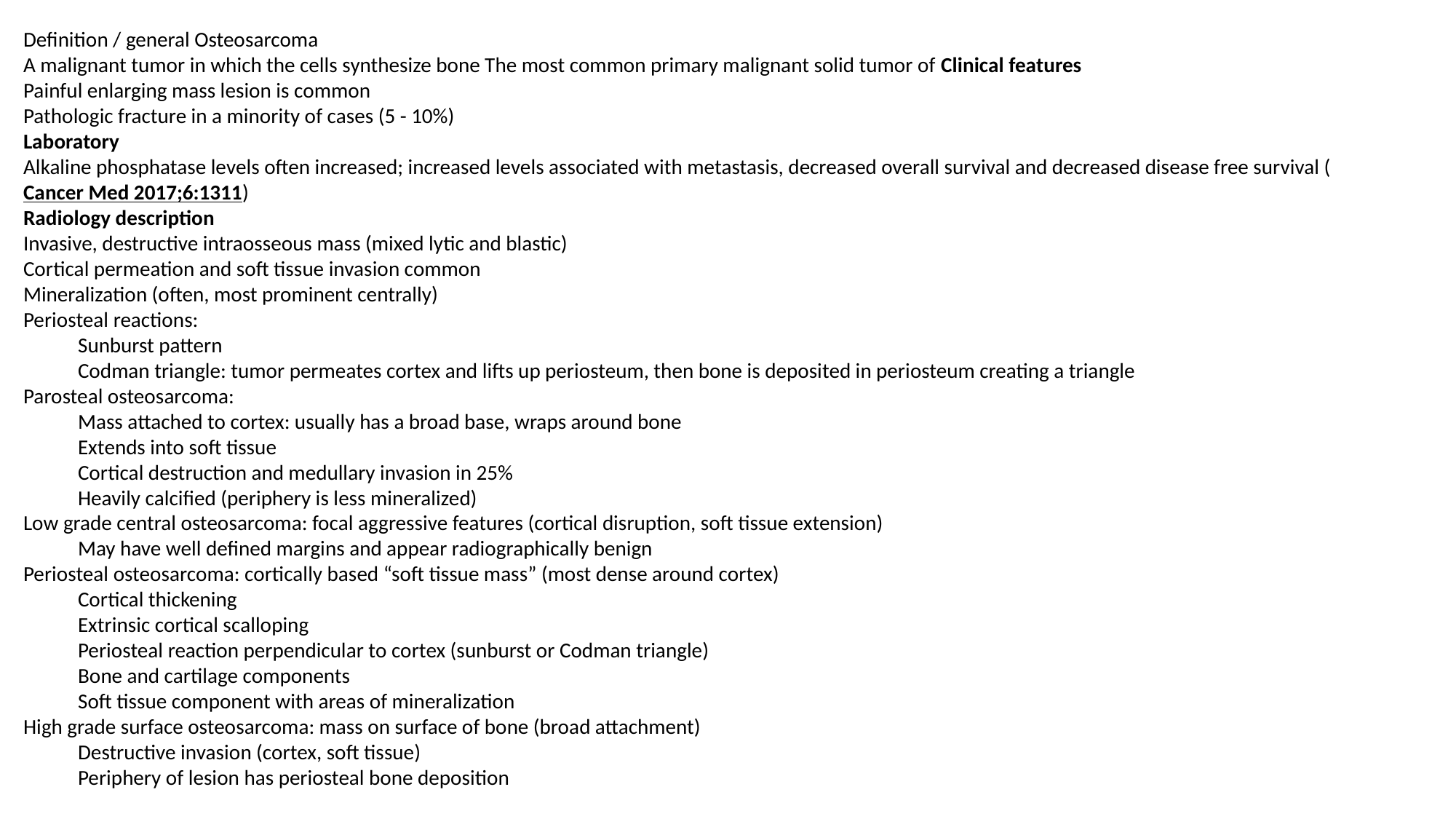

Definition / general Osteosarcoma
A malignant tumor in which the cells synthesize bone The most common primary malignant solid tumor of Clinical features
Painful enlarging mass lesion is common
Pathologic fracture in a minority of cases (5 - 10%)
Laboratory
Alkaline phosphatase levels often increased; increased levels associated with metastasis, decreased overall survival and decreased disease free survival (Cancer Med 2017;6:1311)
Radiology description
Invasive, destructive intraosseous mass (mixed lytic and blastic)
Cortical permeation and soft tissue invasion common
Mineralization (often, most prominent centrally)
Periosteal reactions:
Sunburst pattern
Codman triangle: tumor permeates cortex and lifts up periosteum, then bone is deposited in periosteum creating a triangle
Parosteal osteosarcoma:
Mass attached to cortex: usually has a broad base, wraps around bone
Extends into soft tissue
Cortical destruction and medullary invasion in 25%
Heavily calcified (periphery is less mineralized)
Low grade central osteosarcoma: focal aggressive features (cortical disruption, soft tissue extension)
May have well defined margins and appear radiographically benign
Periosteal osteosarcoma: cortically based “soft tissue mass” (most dense around cortex)
Cortical thickening
Extrinsic cortical scalloping
Periosteal reaction perpendicular to cortex (sunburst or Codman triangle)
Bone and cartilage components
Soft tissue component with areas of mineralization
High grade surface osteosarcoma: mass on surface of bone (broad attachment)
Destructive invasion (cortex, soft tissue)
Periphery of lesion has periosteal bone deposition